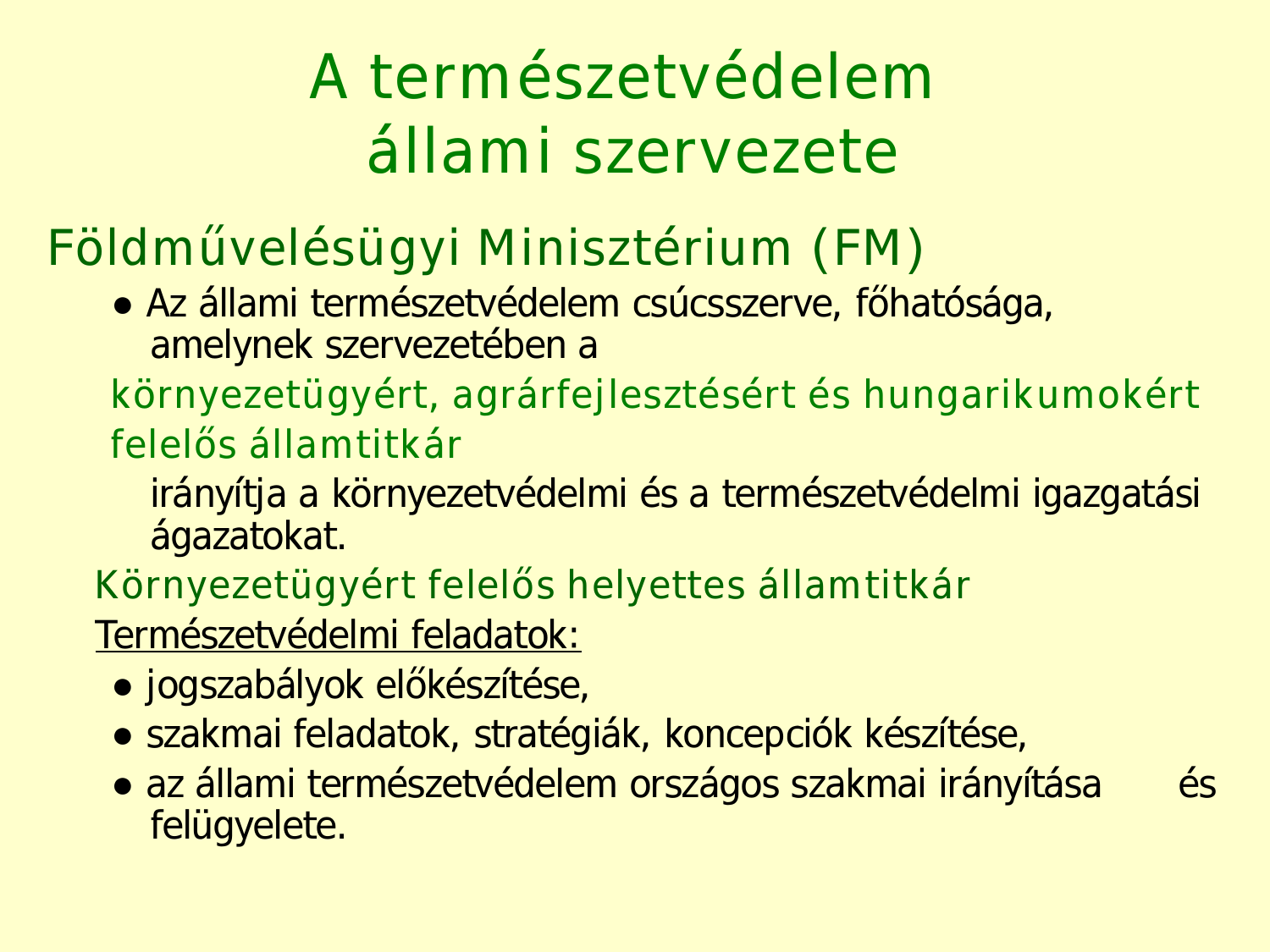

A természetvédelem
állami szervezete
Földművelésügyi Minisztérium (FM)
● Az állami természetvédelem csúcsszerve, főhatósága, amelynek szervezetében a
környezetügyért, agrárfejlesztésért és hungarikumokért
felelős államtitkár
	irányítja a környezetvédelmi és a természetvédelmi igazgatási ágazatokat.
	Környezetügyért felelős helyettes államtitkár
	Természetvédelmi feladatok:
● jogszabályok előkészítése,
● szakmai feladatok, stratégiák, koncepciók készítése,
● az állami természetvédelem országos szakmai irányítása  	 és felügyelete.